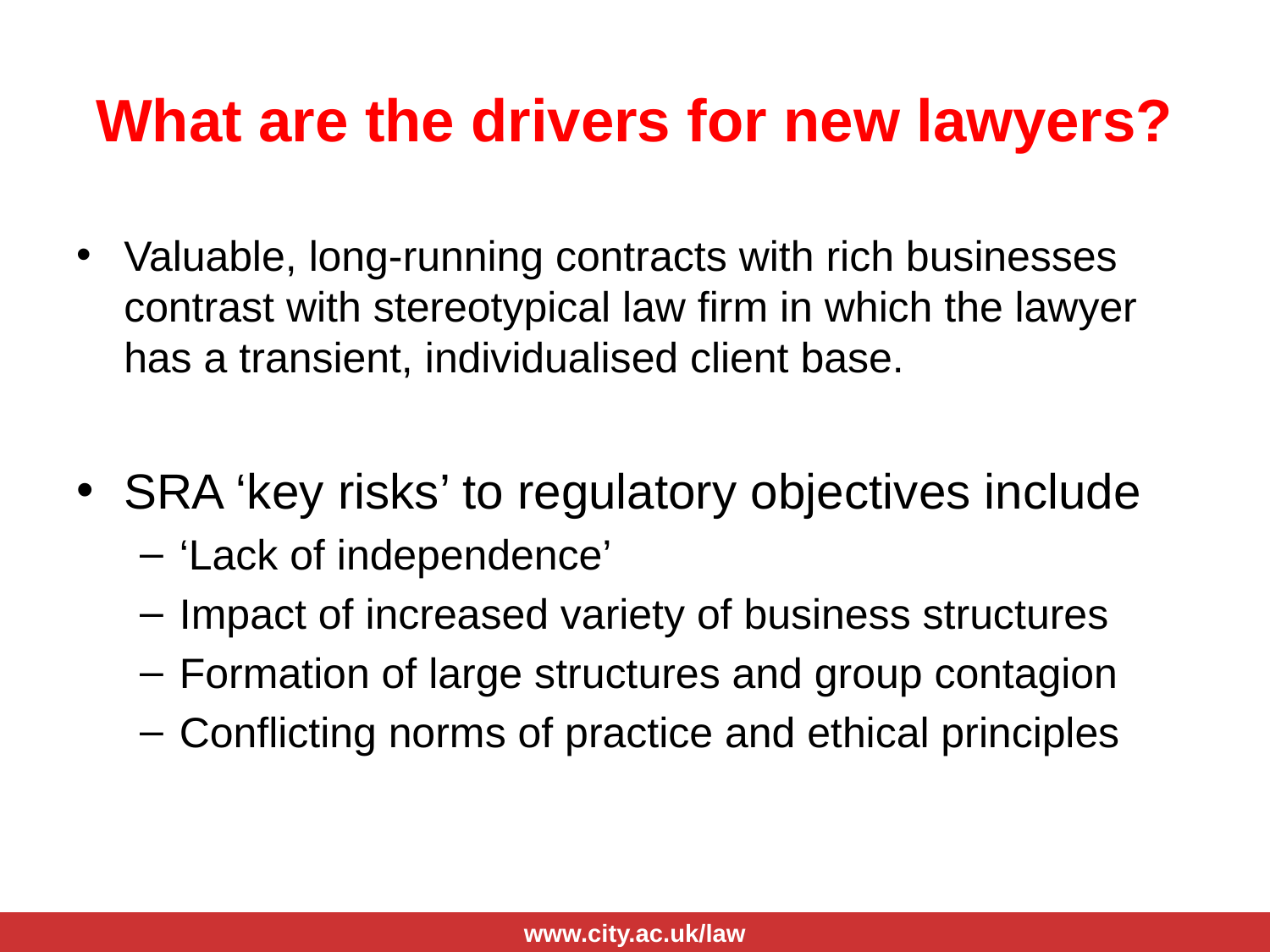

# What are the drivers for new lawyers?
Valuable, long-running contracts with rich businesses contrast with stereotypical law firm in which the lawyer has a transient, individualised client base.

SRA ‘key risks’ to regulatory objectives include
‘Lack of independence’
Impact of increased variety of business structures
Formation of large structures and group contagion
Conflicting norms of practice and ethical principles